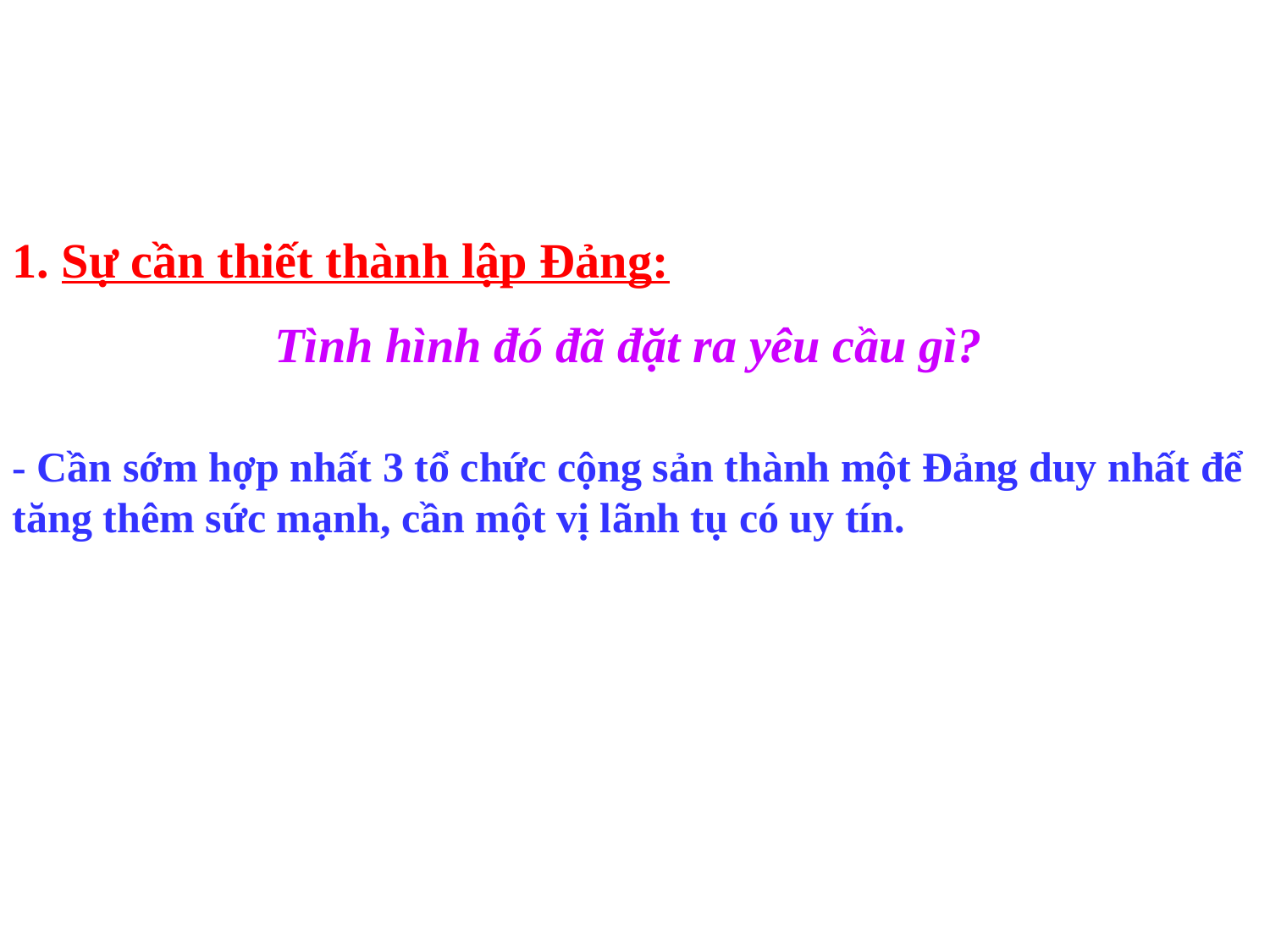

1. Sự cần thiết thành lập Đảng:
Tình hình đó đã đặt ra yêu cầu gì?
- Cần sớm hợp nhất 3 tổ chức cộng sản thành một Đảng duy nhất để tăng thêm sức mạnh, cần một vị lãnh tụ có uy tín.